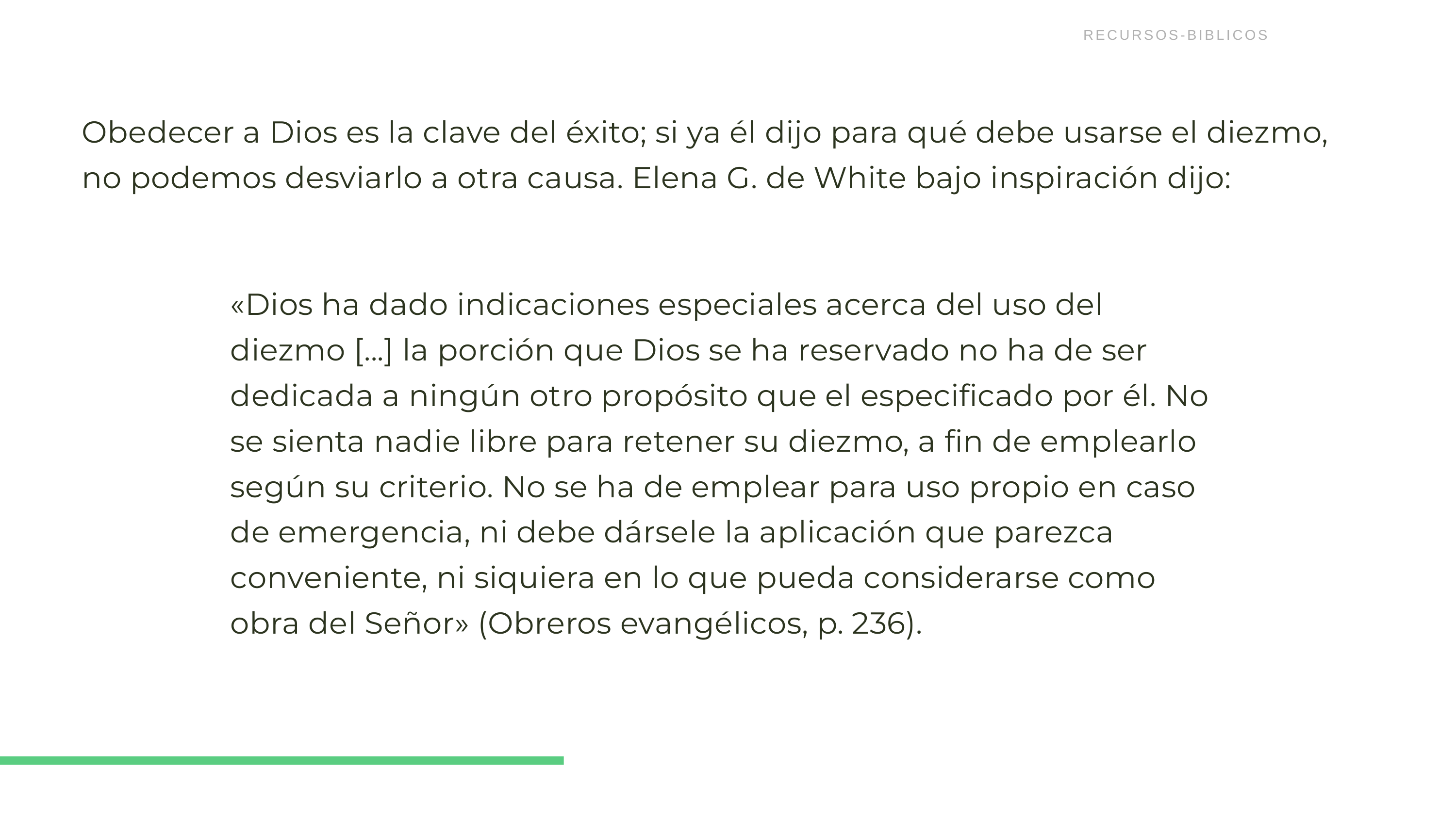

RECURSOS-BIBLICOS.COM
Obedecer a Dios es la clave del éxito; si ya él dijo para qué debe usarse el diezmo, no podemos desviarlo a otra causa. Elena G. de White bajo inspiración dijo:
«Dios ha dado indicaciones especiales acerca del uso del diezmo [...] la porción que Dios se ha reservado no ha de ser dedicada a ningún otro propósito que el especificado por él. No se sienta nadie libre para retener su diezmo, a fin de emplearlo según su criterio. No se ha de emplear para uso propio en caso de emergencia, ni debe dársele la aplicación que parezca conveniente, ni siquiera en lo que pueda considerarse como obra del Señor» (Obreros evangélicos, p. 236).